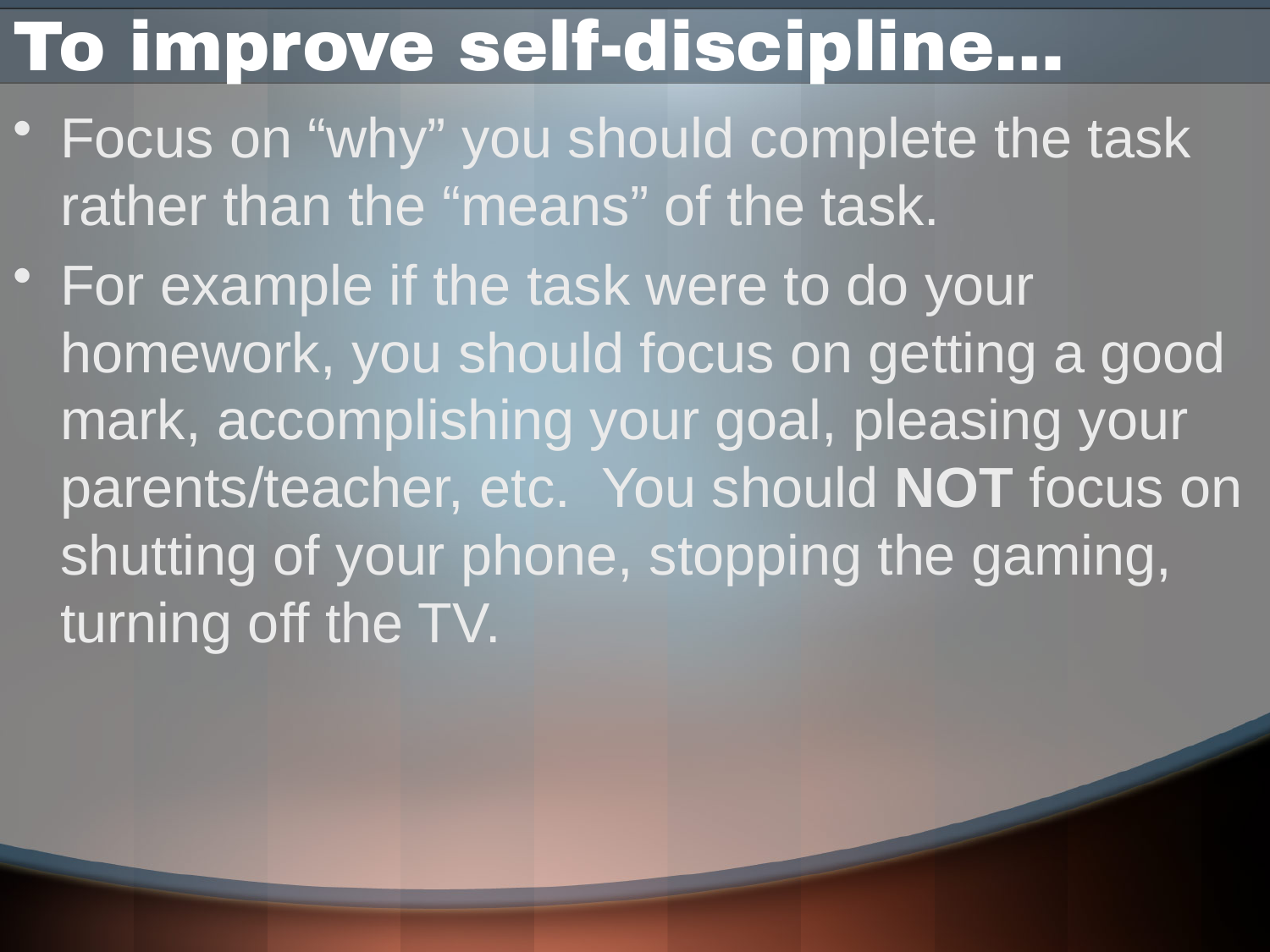

# To improve self-discipline…
Focus on “why” you should complete the task rather than the “means” of the task.
For example if the task were to do your homework, you should focus on getting a good mark, accomplishing your goal, pleasing your parents/teacher, etc.  You should NOT focus on shutting of your phone, stopping the gaming, turning off the TV.